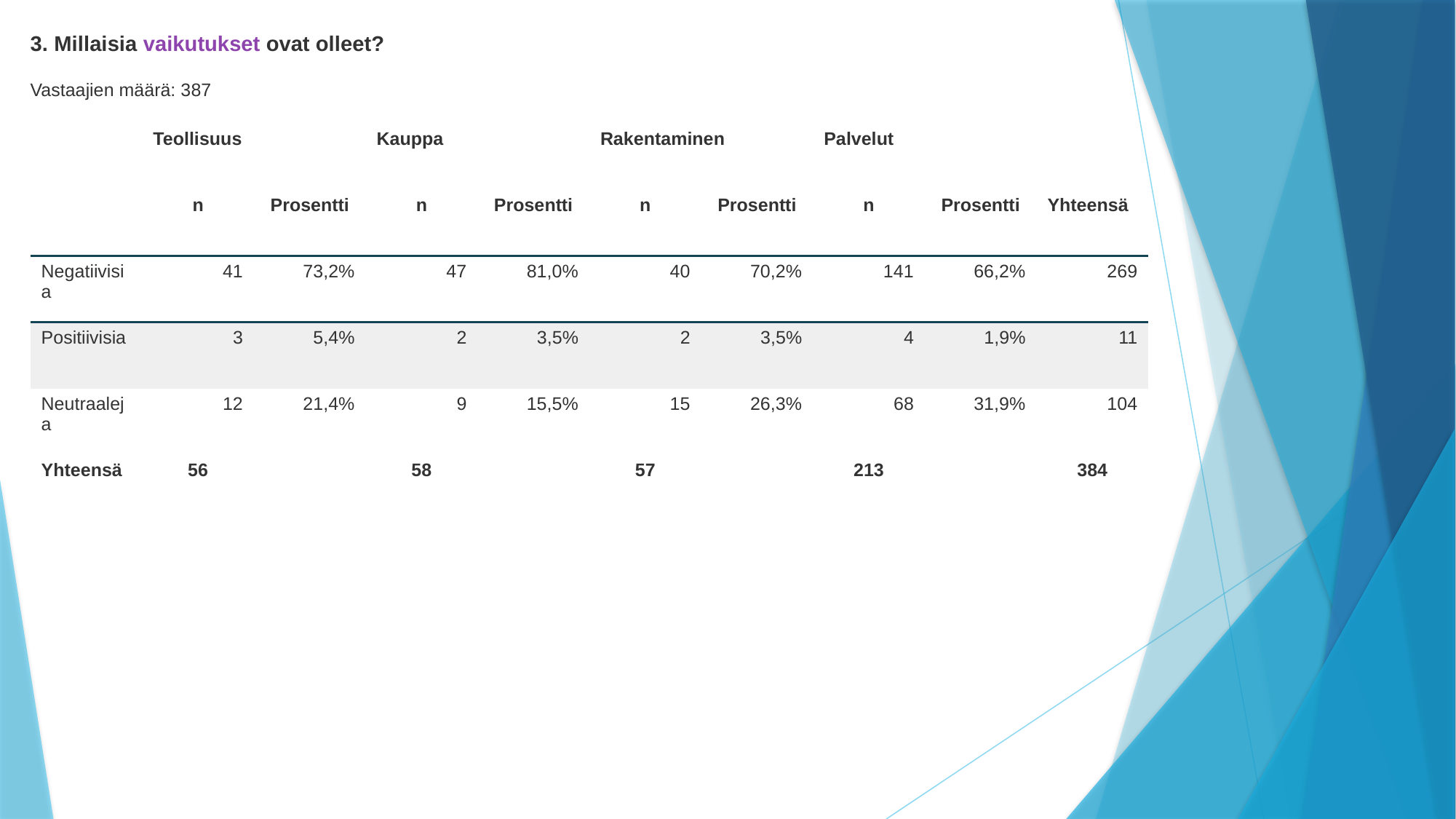

3. Millaisia vaikutukset ovat olleet?
Vastaajien määrä: 387
|  | Teollisuus |  | Kauppa |  | Rakentaminen |  | Palvelut |  |  |
| --- | --- | --- | --- | --- | --- | --- | --- | --- | --- |
|  | n | Prosentti | n | Prosentti | n | Prosentti | n | Prosentti | Yhteensä |
| Negatiivisia | 41 | 73,2% | 47 | 81,0% | 40 | 70,2% | 141 | 66,2% | 269 |
| Positiivisia | 3 | 5,4% | 2 | 3,5% | 2 | 3,5% | 4 | 1,9% | 11 |
| Neutraaleja | 12 | 21,4% | 9 | 15,5% | 15 | 26,3% | 68 | 31,9% | 104 |
| Yhteensä | 56 |  | 58 |  | 57 |  | 213 |  | 384 |